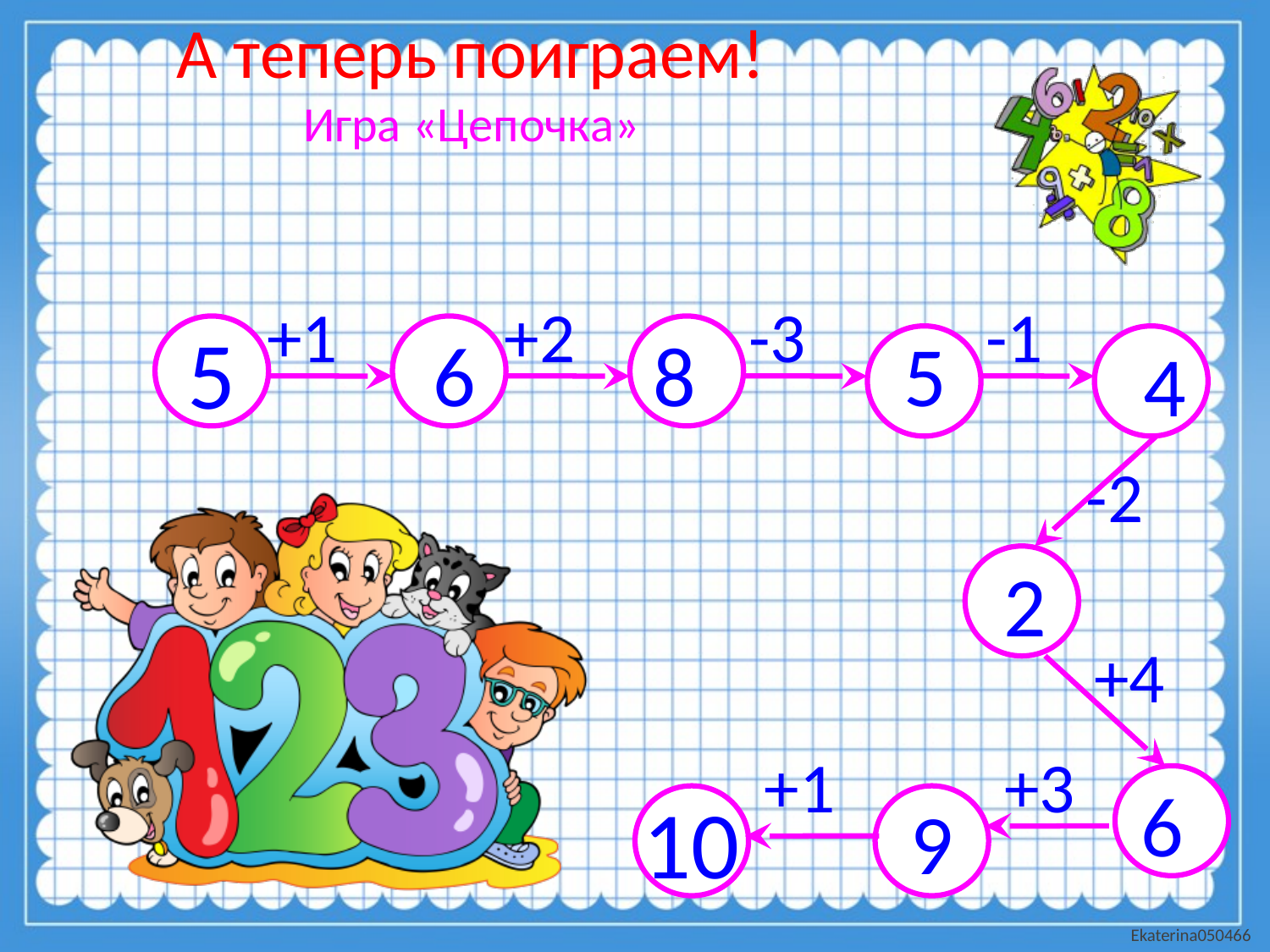

# А теперь поиграем! Игра «Цепочка»

+1
+2
-3
-1
5

-2

+4

+1
+3

10
9

6
8
5
4
2
6